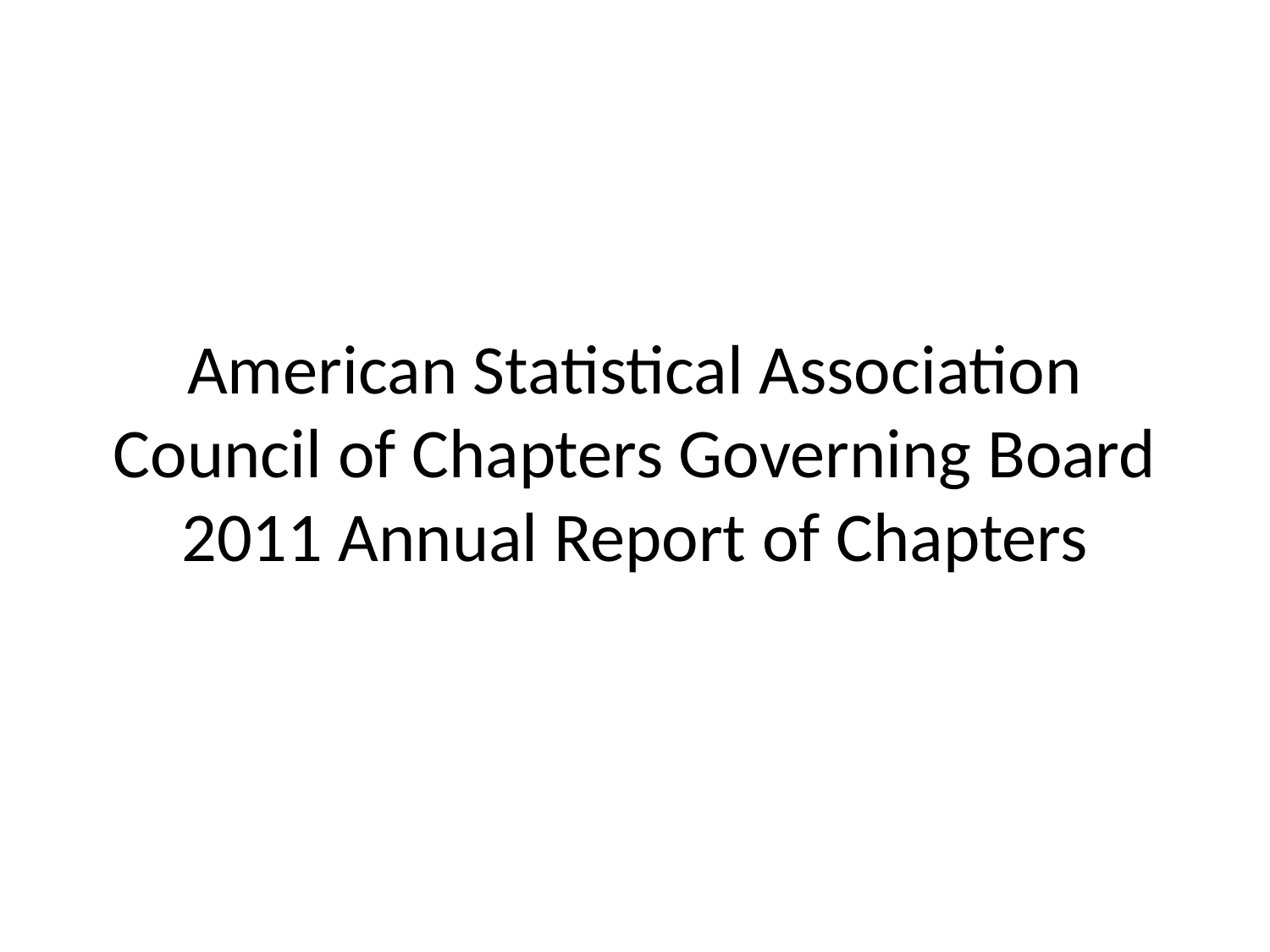

# American Statistical Association Council of Chapters Governing Board 2011 Annual Report of Chapters